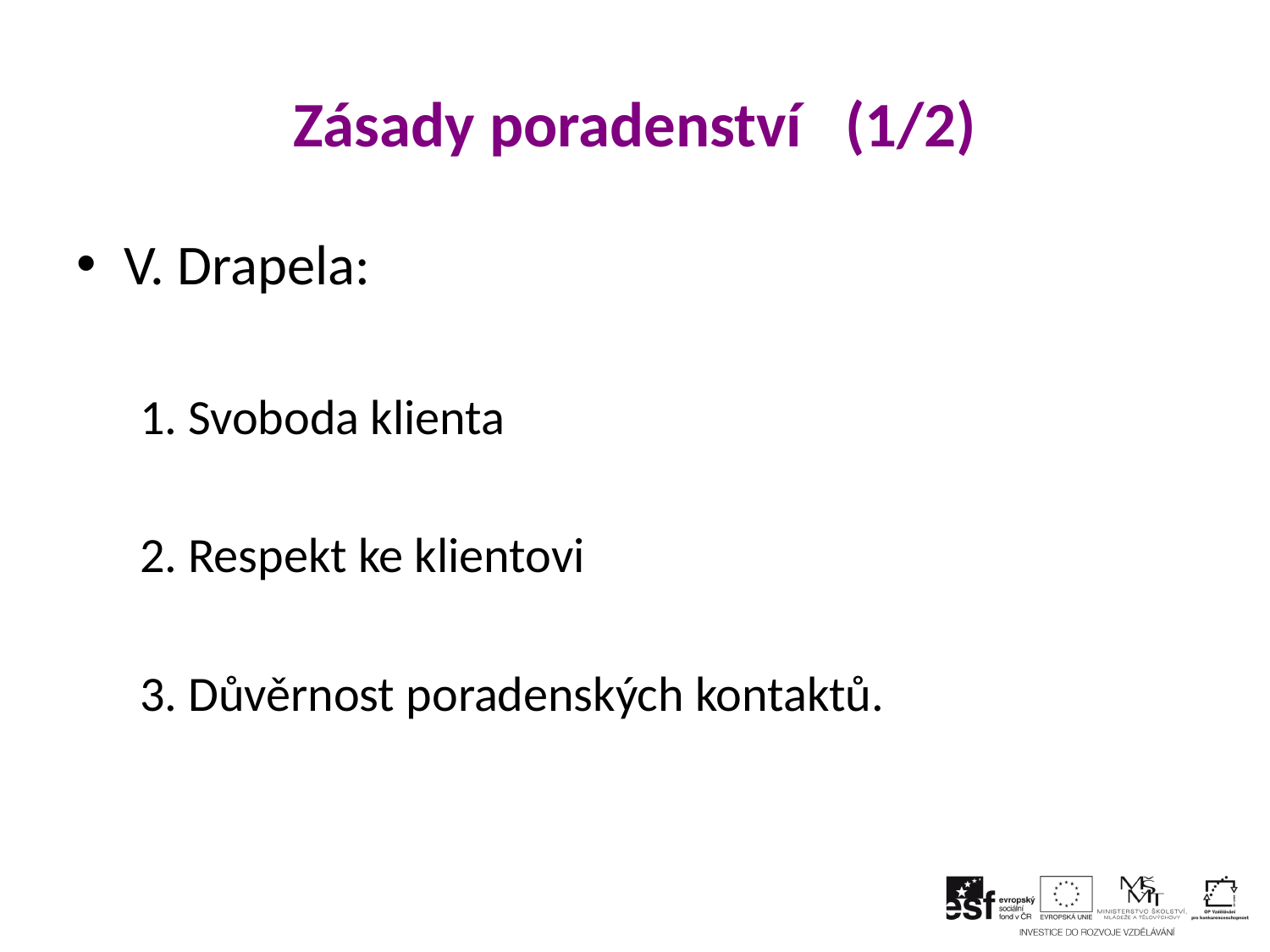

Zásady poradenství   (1/2)
V. Drapela:

1. Svoboda klienta

2. Respekt ke klientovi

3. Důvěrnost poradenských kontaktů.